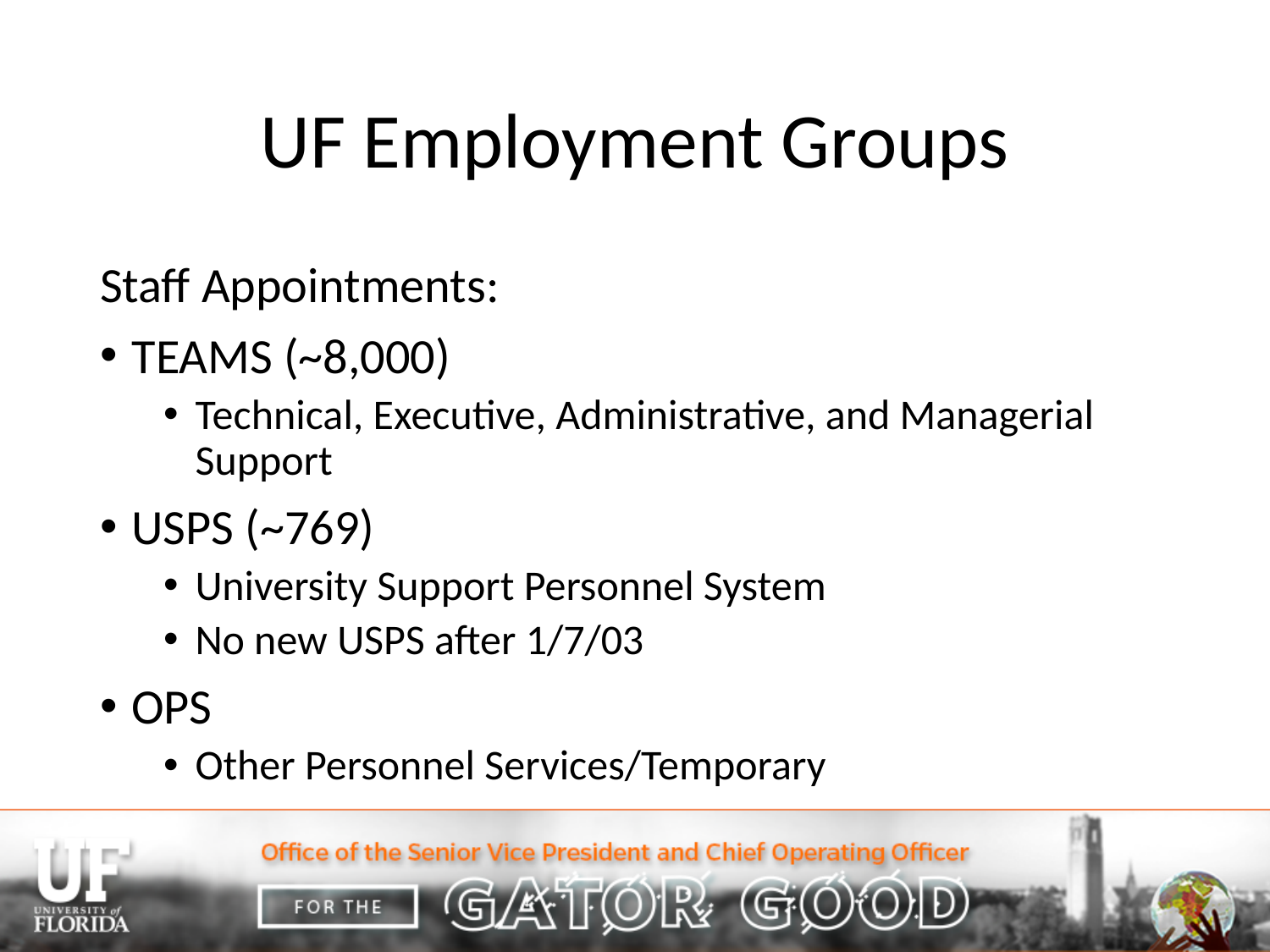

# UF Employment Groups
Staff Appointments:
TEAMS (~8,000)
Technical, Executive, Administrative, and Managerial Support
USPS (~769)
University Support Personnel System
No new USPS after 1/7/03
OPS
Other Personnel Services/Temporary